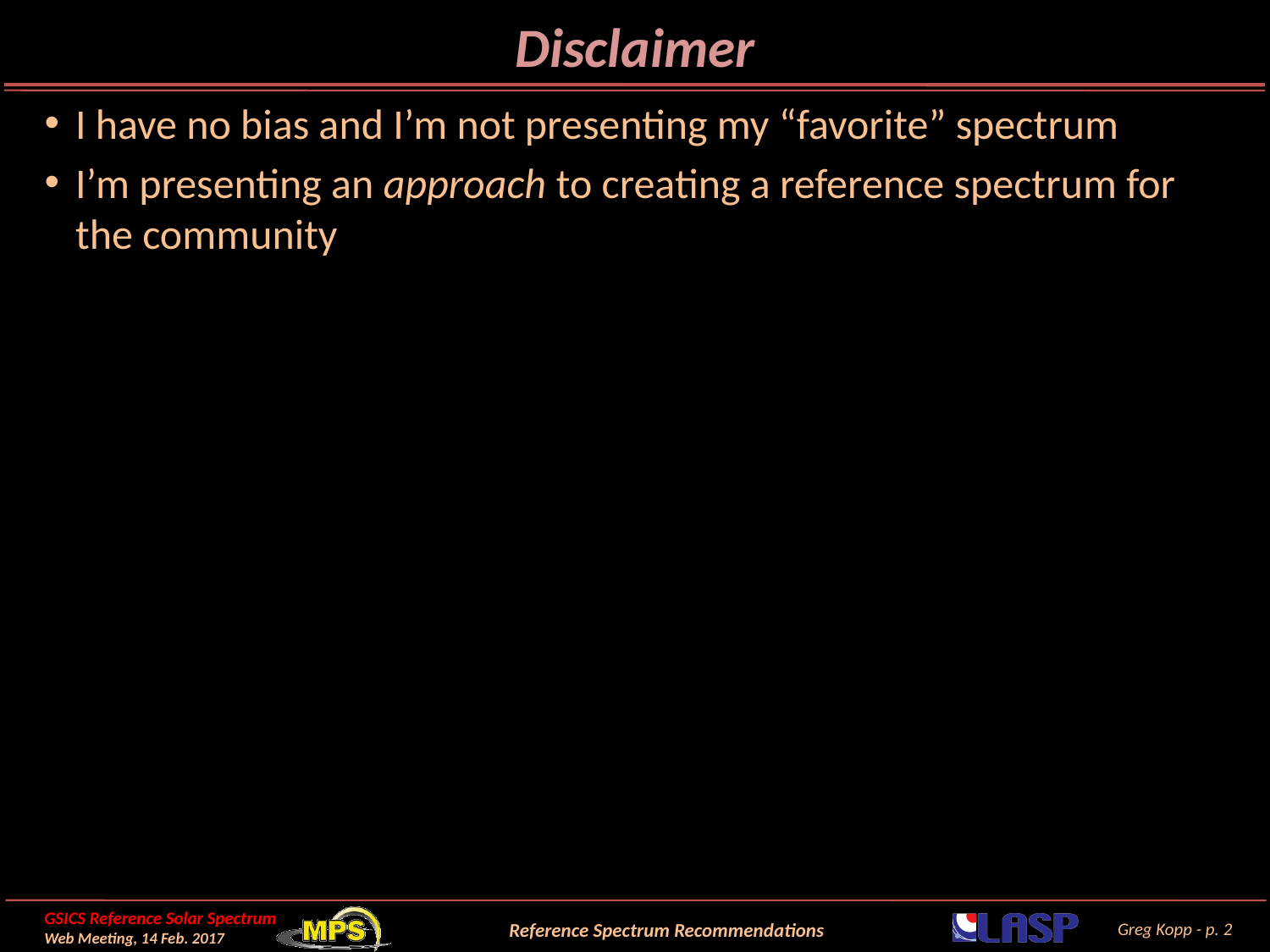

# Disclaimer
I have no bias and I’m not presenting my “favorite” spectrum
I’m presenting an approach to creating a reference spectrum for the community